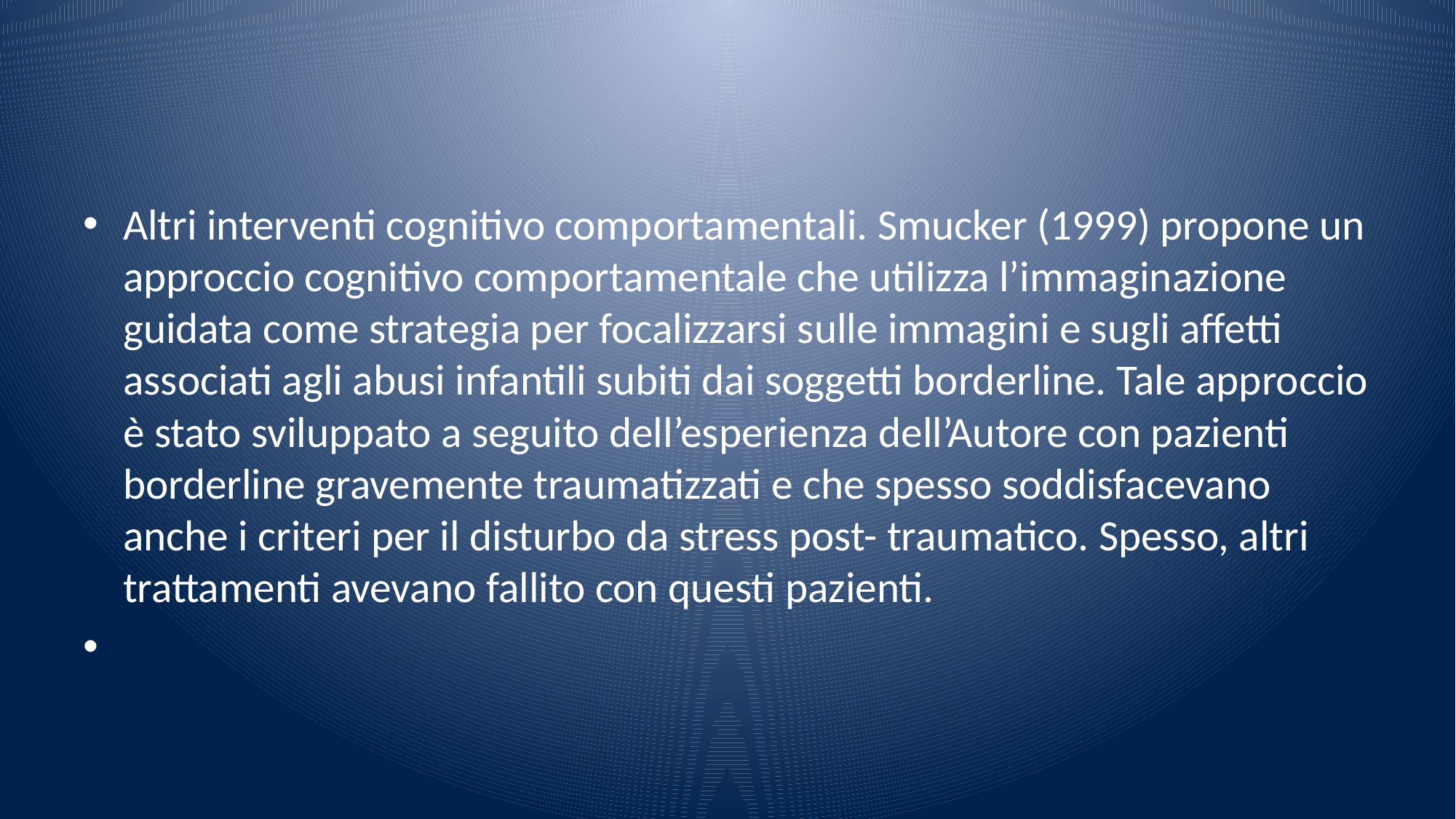

#
Altri interventi cognitivo comportamentali. Smucker (1999) propone un approccio cognitivo comportamentale che utilizza l’immaginazione guidata come strategia per focalizzarsi sulle immagini e sugli affetti associati agli abusi infantili subiti dai soggetti borderline. Tale approccio è stato sviluppato a seguito dell’esperienza dell’Autore con pazienti borderline gravemente traumatizzati e che spesso soddisfacevano anche i criteri per il disturbo da stress post- traumatico. Spesso, altri trattamenti avevano fallito con questi pazienti.